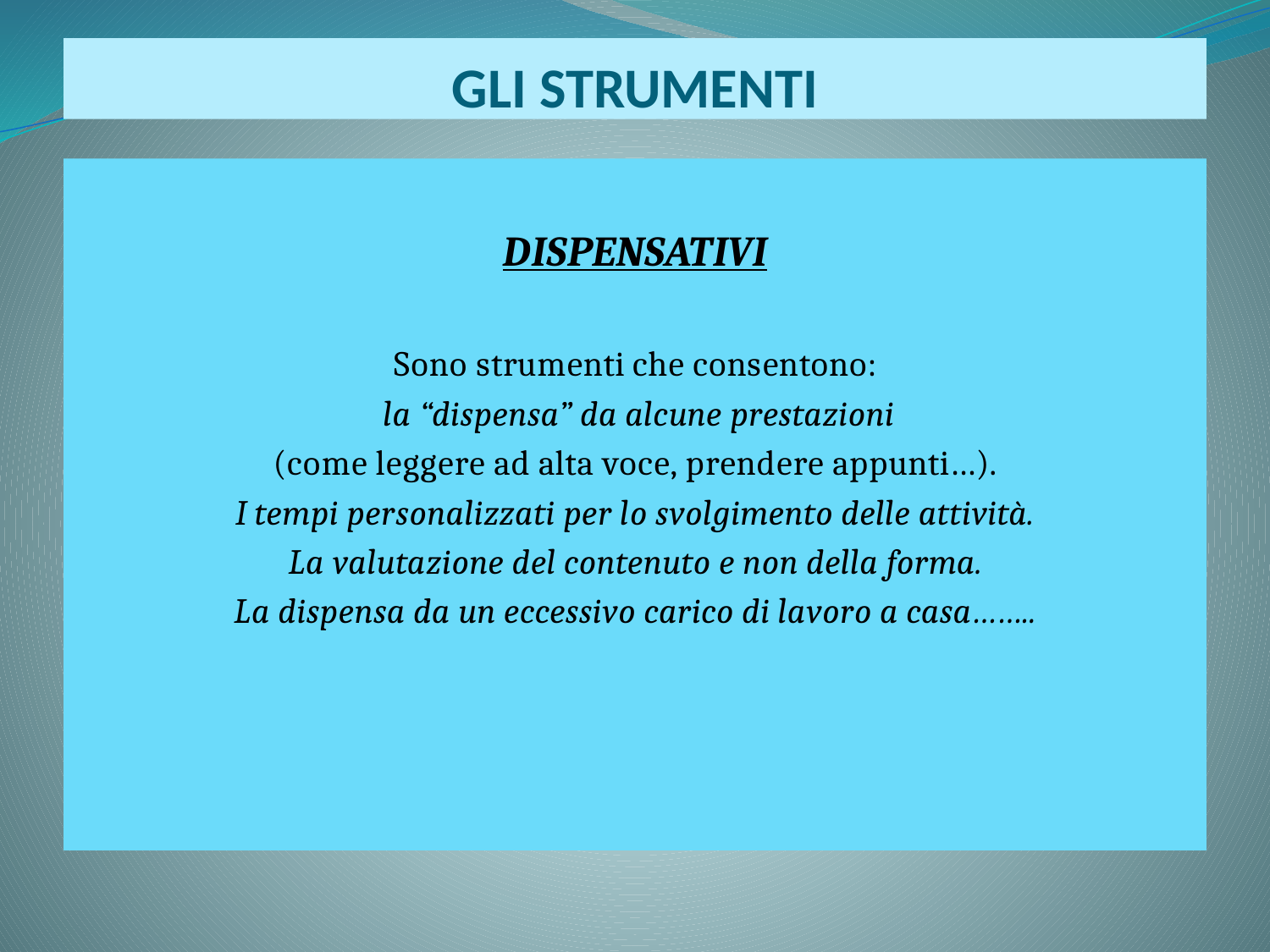

# GLI STRUMENTI

DISPENSATIVI

Sono strumenti che consentono:
 la “dispensa” da alcune prestazioni
(come leggere ad alta voce, prendere appunti…).
I tempi personalizzati per lo svolgimento delle attività.
La valutazione del contenuto e non della forma.
La dispensa da un eccessivo carico di lavoro a casa……..